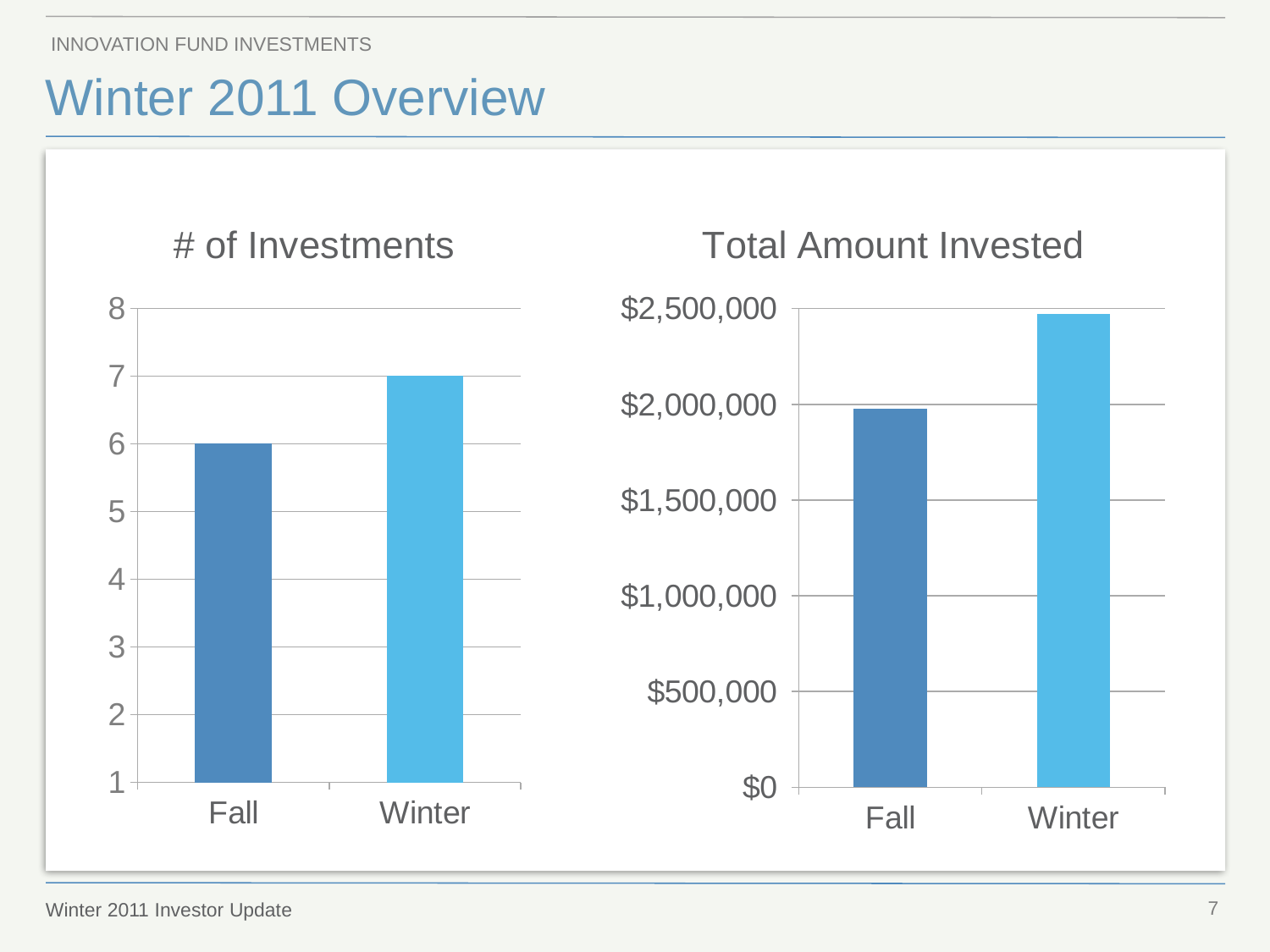

Innovation fund investments
# Winter 2011 Overview

### Chart: # of Investments

| Category | # of Investments |
|---|---|
| Fall | 6.0 |
| Winter | 7.0 |

### Chart:

| Category | Total Amount Invested |
|---|---|
| Fall | 1975000.0 |
| Winter | 2474000.0 |
7
Winter 2011 Investor Update